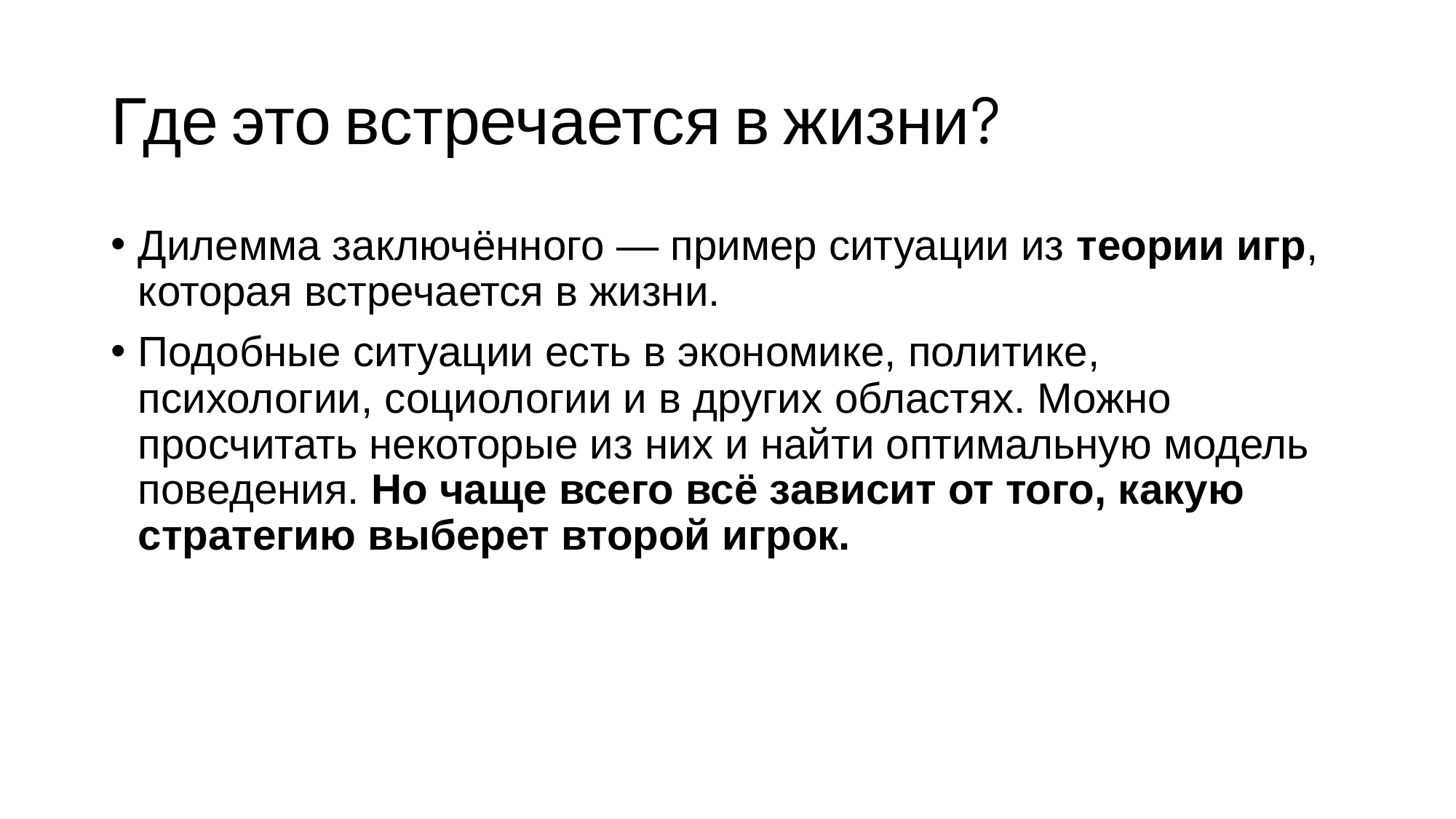

# Где это встречается в жизни?
Дилемма заключённого — пример ситуации из теории игр, которая встречается в жизни.
Подобные ситуации есть в экономике, политике, психологии, социологии и в других областях. Можно просчитать некоторые из них и найти оптимальную модель поведения. Но чаще всего всё зависит от того, какую стратегию выберет второй игрок.